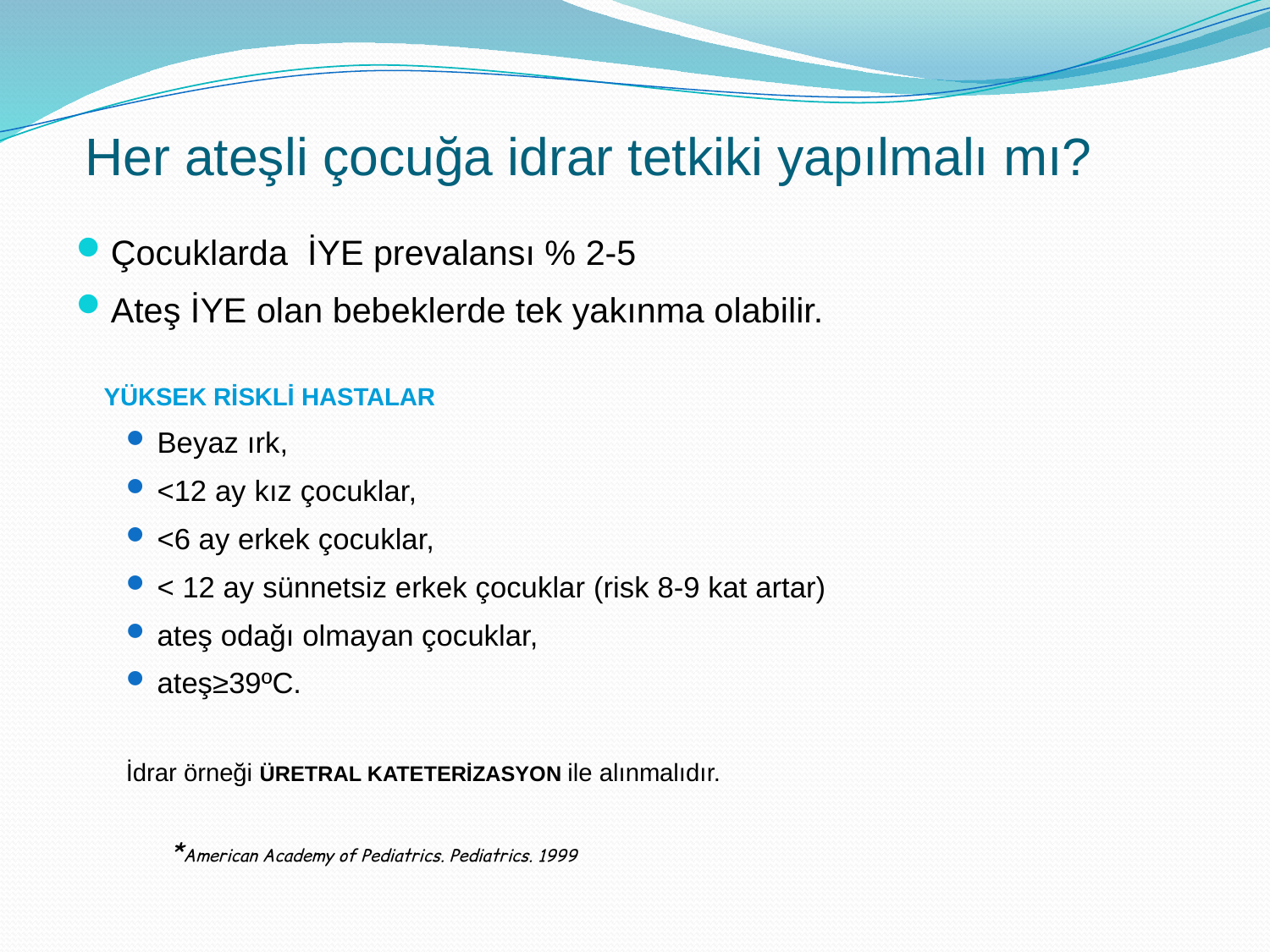

# Her ateşli çocuğa idrar tetkiki yapılmalı mı?
Çocuklarda  İYE prevalansı % 2-5
Ateş İYE olan bebeklerde tek yakınma olabilir.

    YÜKSEK RİSKLİ HASTALAR
Beyaz ırk,
<12 ay kız çocuklar,
<6 ay erkek çocuklar,
< 12 ay sünnetsiz erkek çocuklar (risk 8-9 kat artar)
ateş odağı olmayan çocuklar,
ateş≥39ºC.

İdrar örneği ÜRETRAL KATETERİZASYON ile alınmalıdır.

      *American Academy of Pediatrics. Pediatrics. 1999